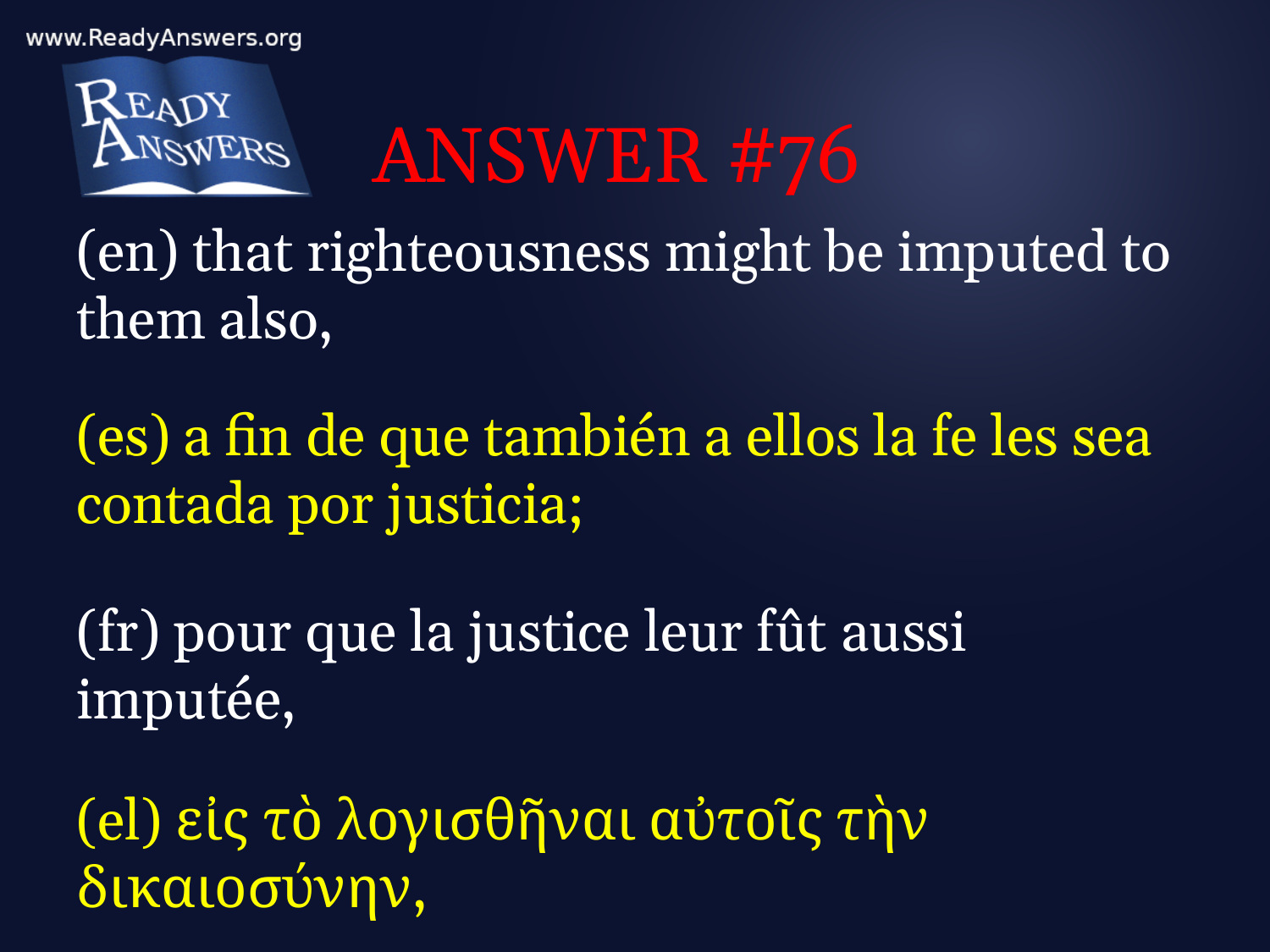

# ANSWER #76
(en) that righteousness might be imputed to them also,
(es) a fin de que también a ellos la fe les sea contada por justicia;
(fr) pour que la justice leur fût aussi imputée,
(el) εἰς τὸ λογισθῆναι αὐτοῖς τὴν δικαιοσύνην,